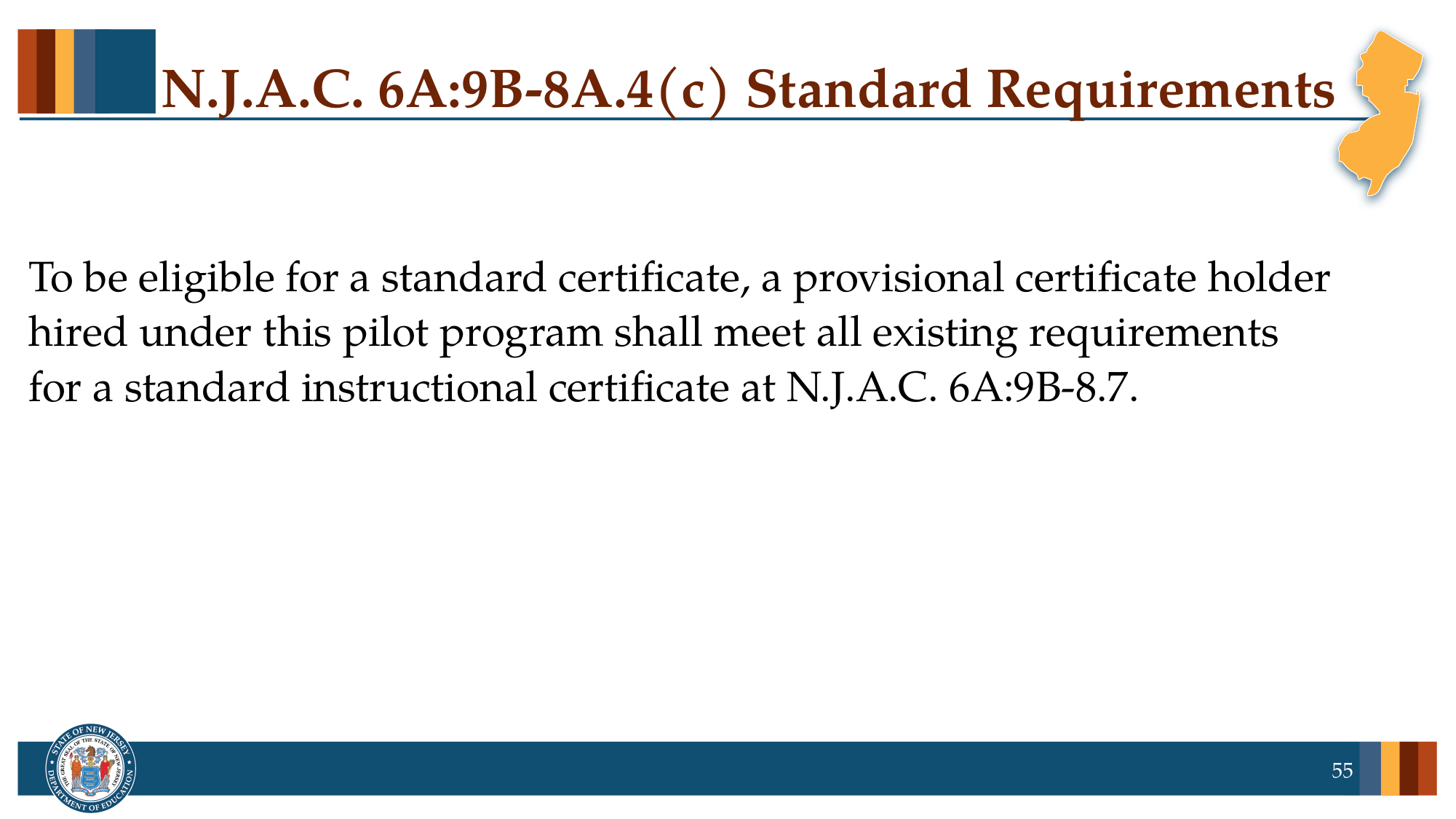

# N.J.A.C. 6A:9B-8A.4(c) Standard Requirements
To be eligible for a standard certificate, a provisional certificate holder hired under this pilot program shall meet all existing requirements for a standard instructional certificate at N.J.A.C. 6A:9B-8.7.
55